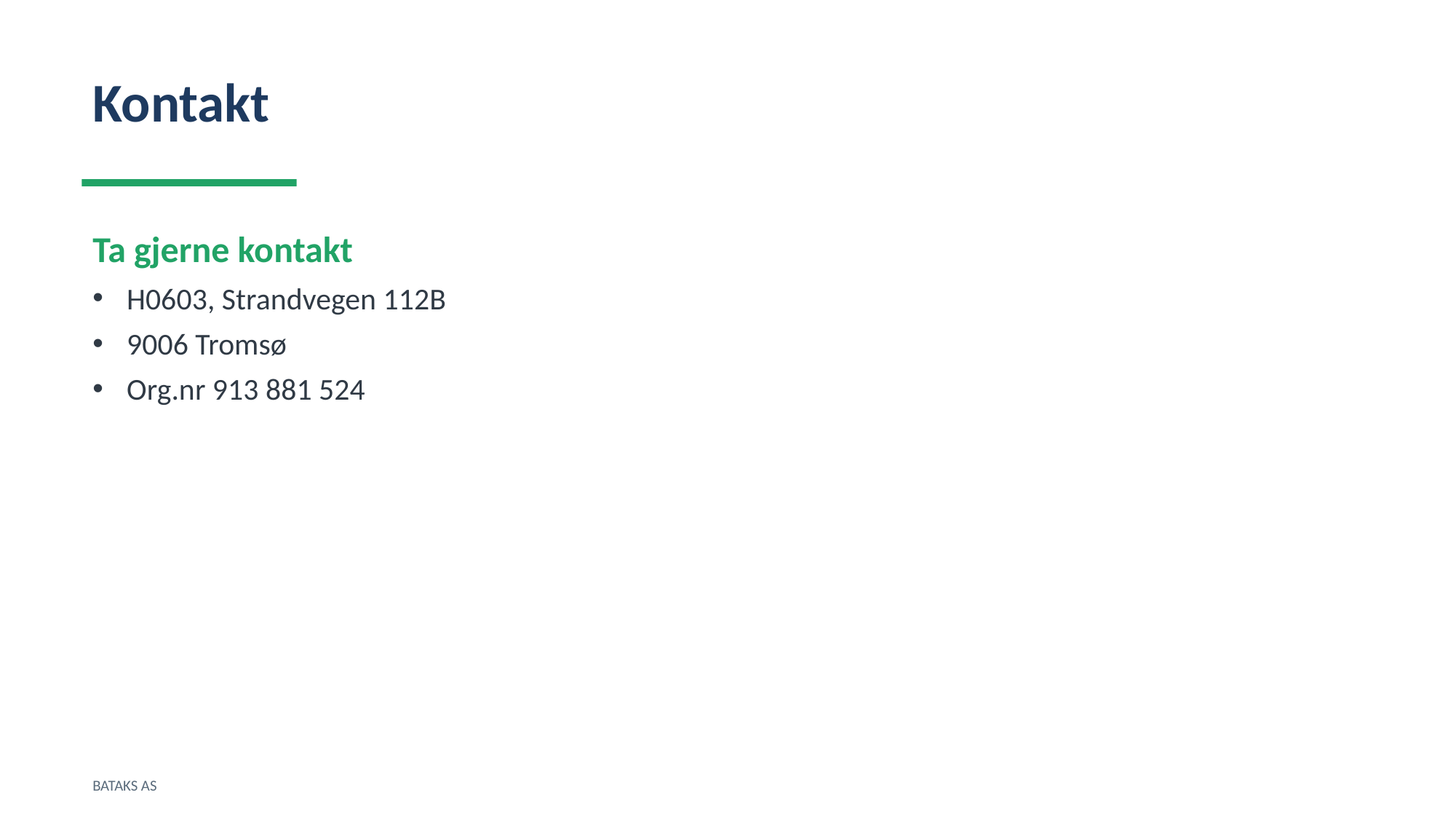

Kontakt

Ta gjerne kontakt
H0603, Strandvegen 112B
9006 Tromsø
Org.nr 913 881 524
BATAKS AS